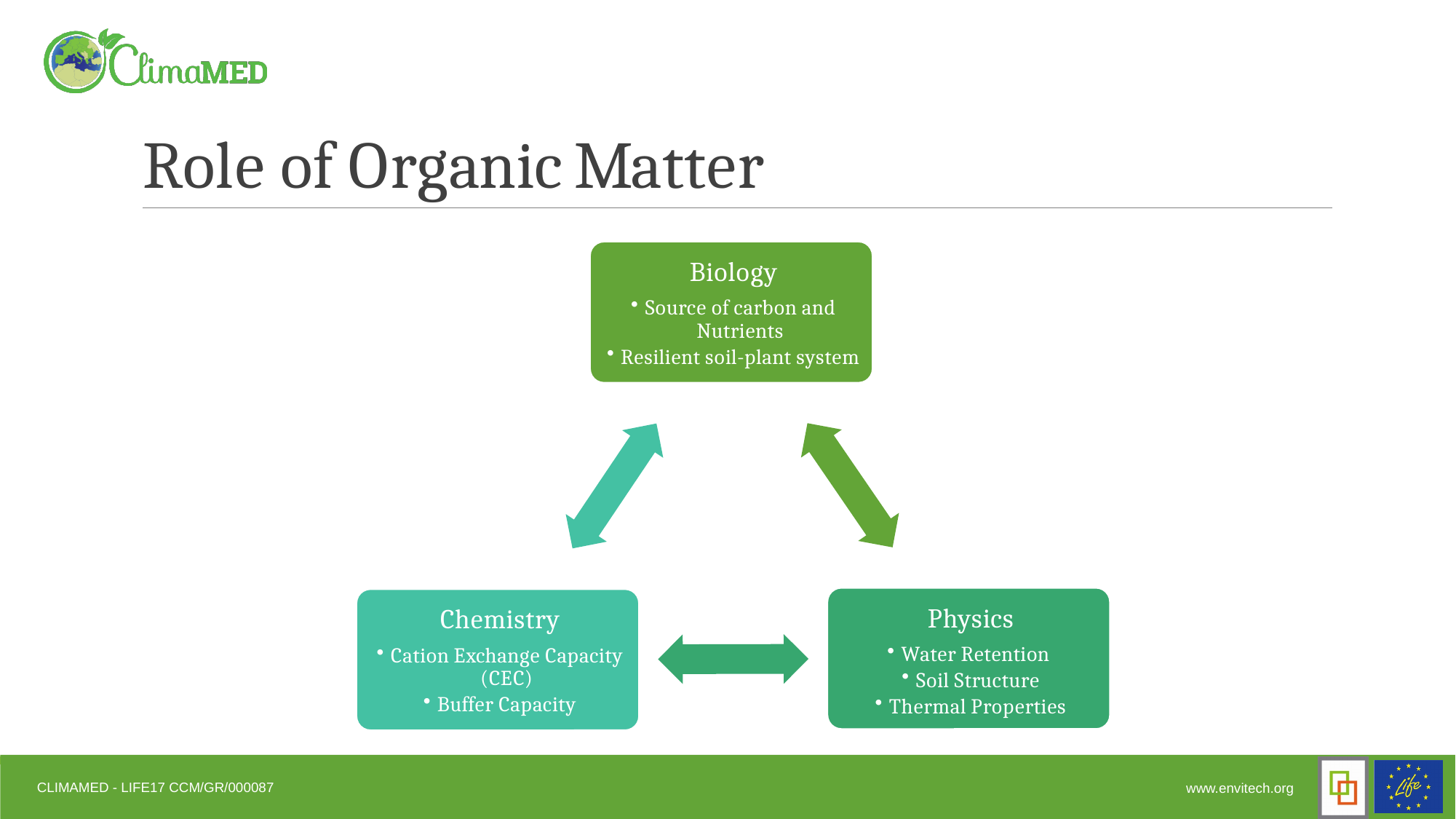

# Role of Organic Matter
Biology
Source of carbon and Nutrients
Resilient soil-plant system

Physics
Water Retention
Soil Structure
Thermal Properties

Chemistry
Cation Exchange Capacity (CEC)
Buffer Capacity